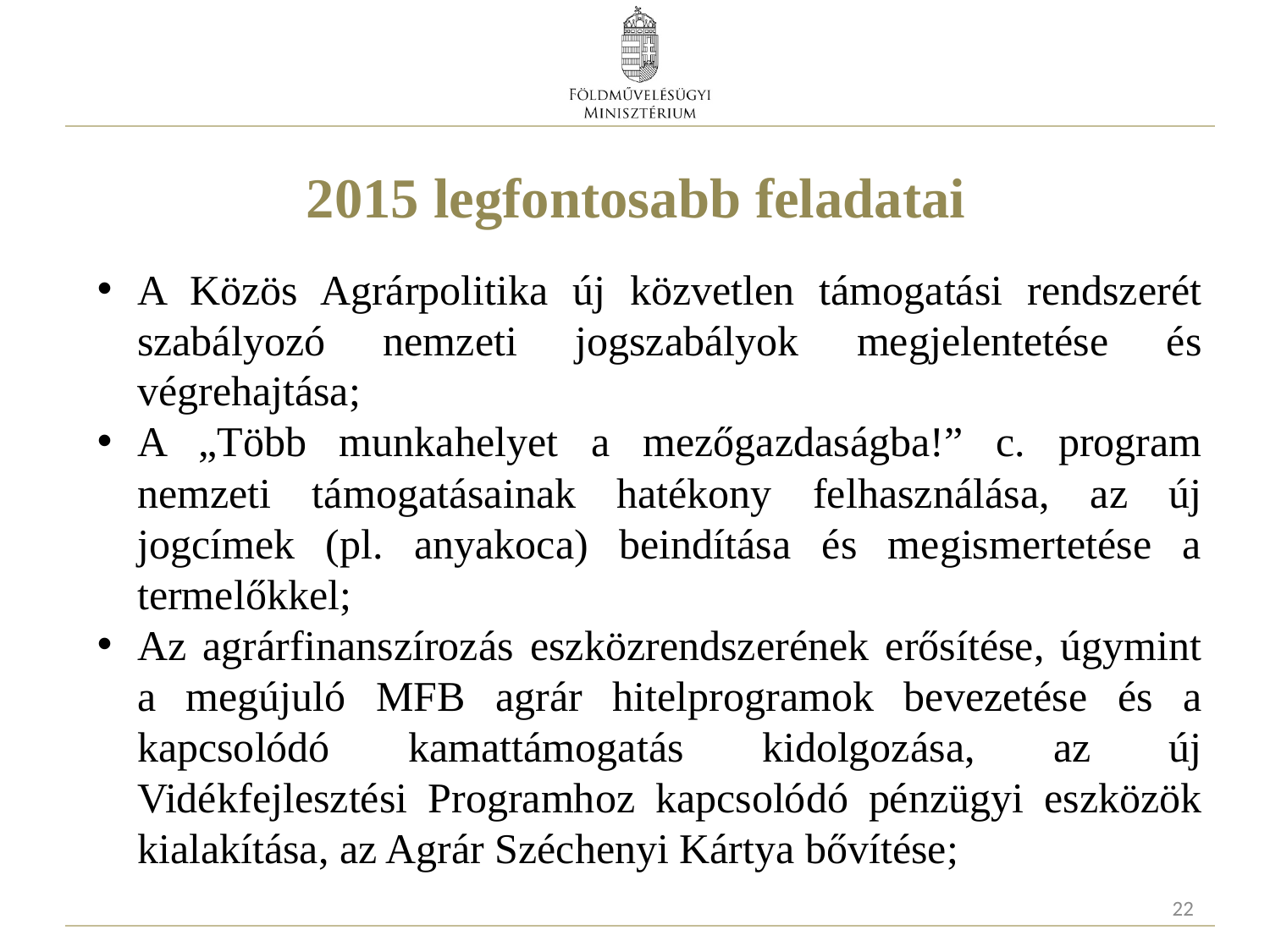

# 2015 legfontosabb feladatai
A Közös Agrárpolitika új közvetlen támogatási rendszerét szabályozó nemzeti jogszabályok megjelentetése és végrehajtása;
A „Több munkahelyet a mezőgazdaságba!” c. program nemzeti támogatásainak hatékony felhasználása, az új jogcímek (pl. anyakoca) beindítása és megismertetése a termelőkkel;
Az agrárfinanszírozás eszközrendszerének erősítése, úgymint a megújuló MFB agrár hitelprogramok bevezetése és a kapcsolódó kamattámogatás kidolgozása, az új Vidékfejlesztési Programhoz kapcsolódó pénzügyi eszközök kialakítása, az Agrár Széchenyi Kártya bővítése;

22